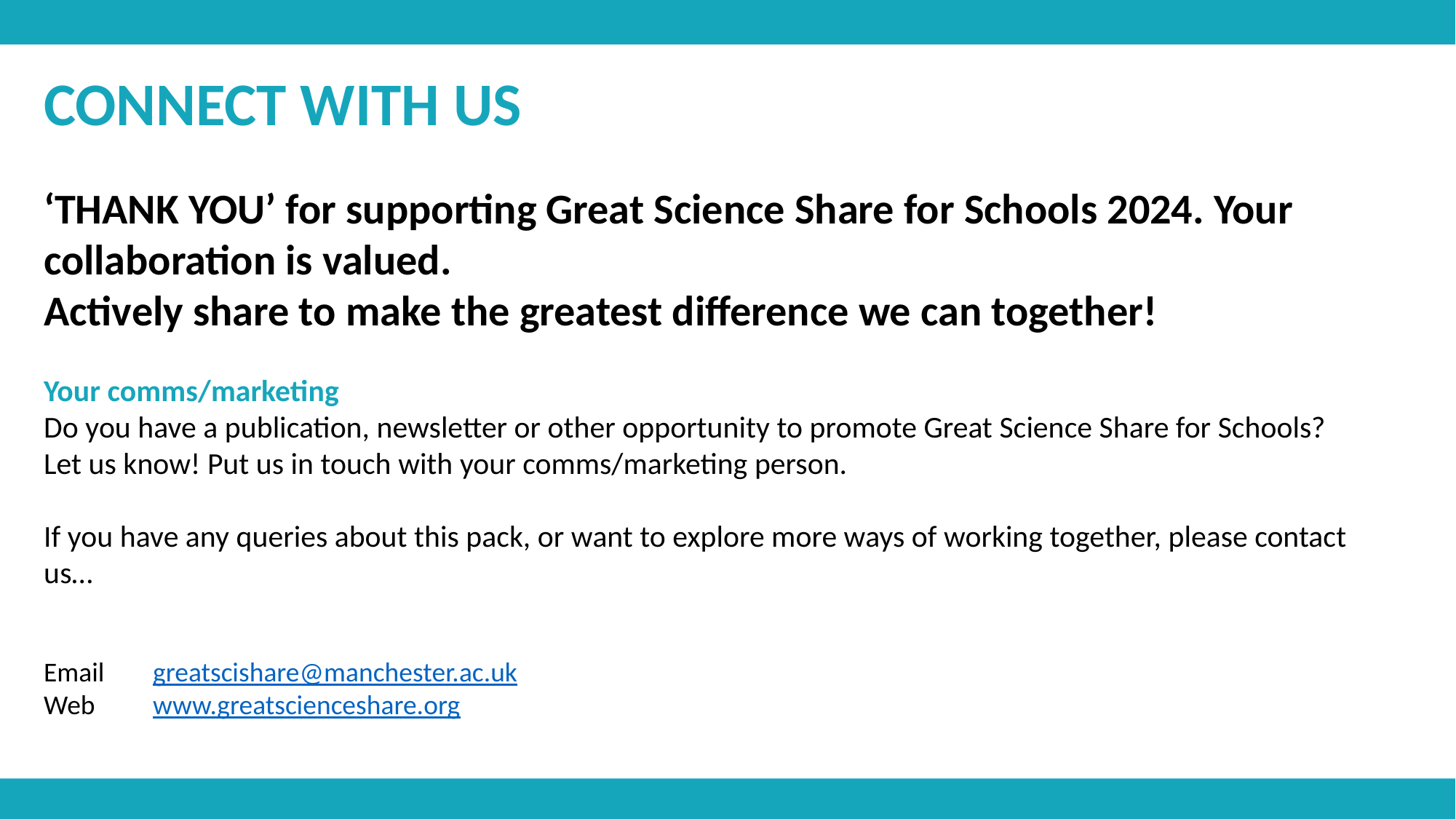

CONNECT WITH US

‘THANK YOU’ for supporting Great Science Share for Schools 2024. Your collaboration is valued.
Actively share to make the greatest difference we can together!

Your comms/marketing
Do you have a publication, newsletter or other opportunity to promote Great Science Share for Schools?
Let us know! Put us in touch with your comms/marketing person.

If you have any queries about this pack, or want to explore more ways of working together, please contact us…

Email	greatscishare@manchester.ac.uk
Web	www.greatscienceshare.org